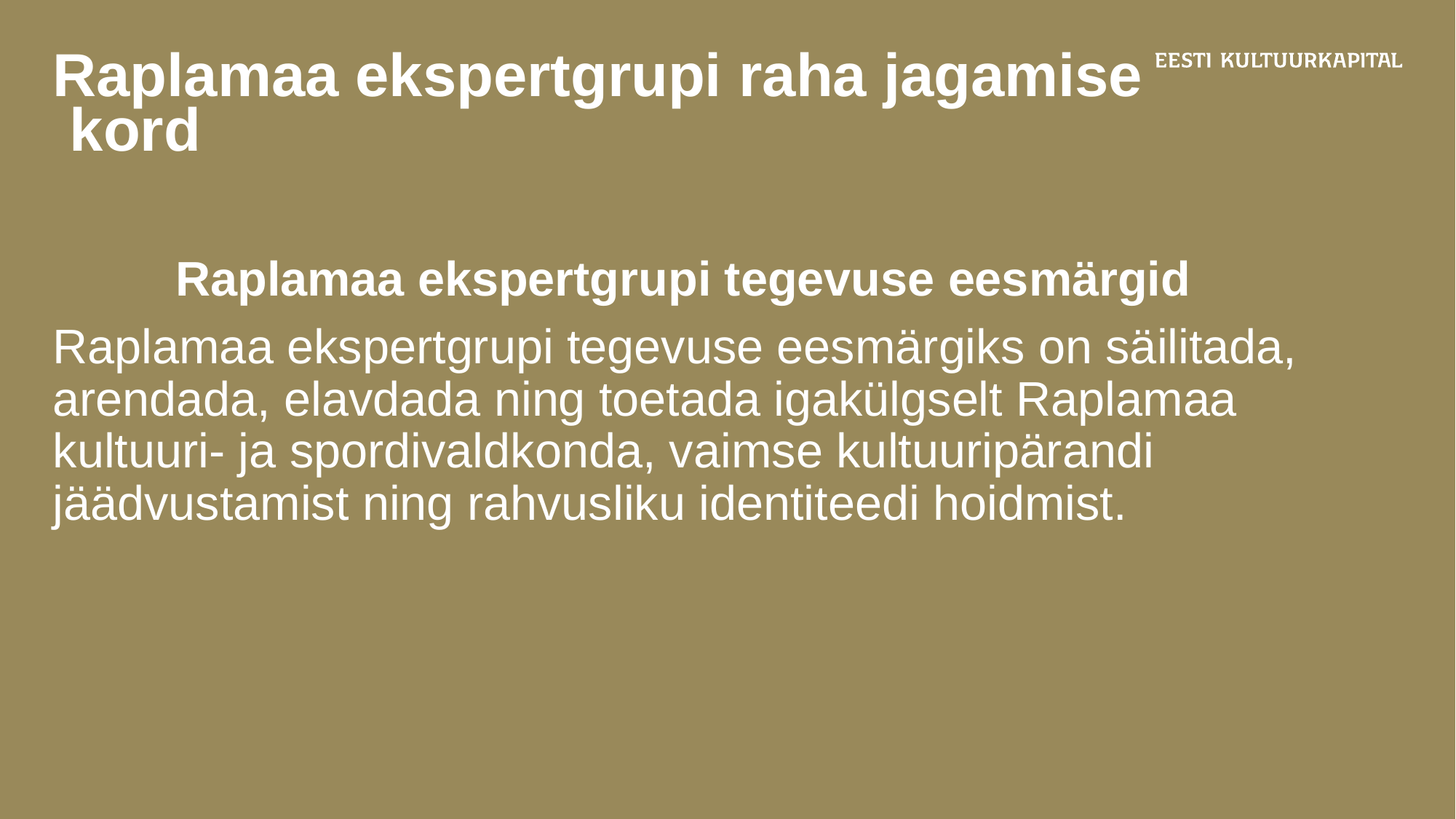

# Raplamaa ekspertgrupi raha jagamise kord

	 Raplamaa ekspertgrupi tegevuse eesmärgid
Raplamaa ekspertgrupi tegevuse eesmärgiks on säilitada, arendada, elavdada ning toetada igakülgselt Raplamaa kultuuri- ja spordivaldkonda, vaimse kultuuripärandi jäädvustamist ning rahvusliku identiteedi hoidmist.